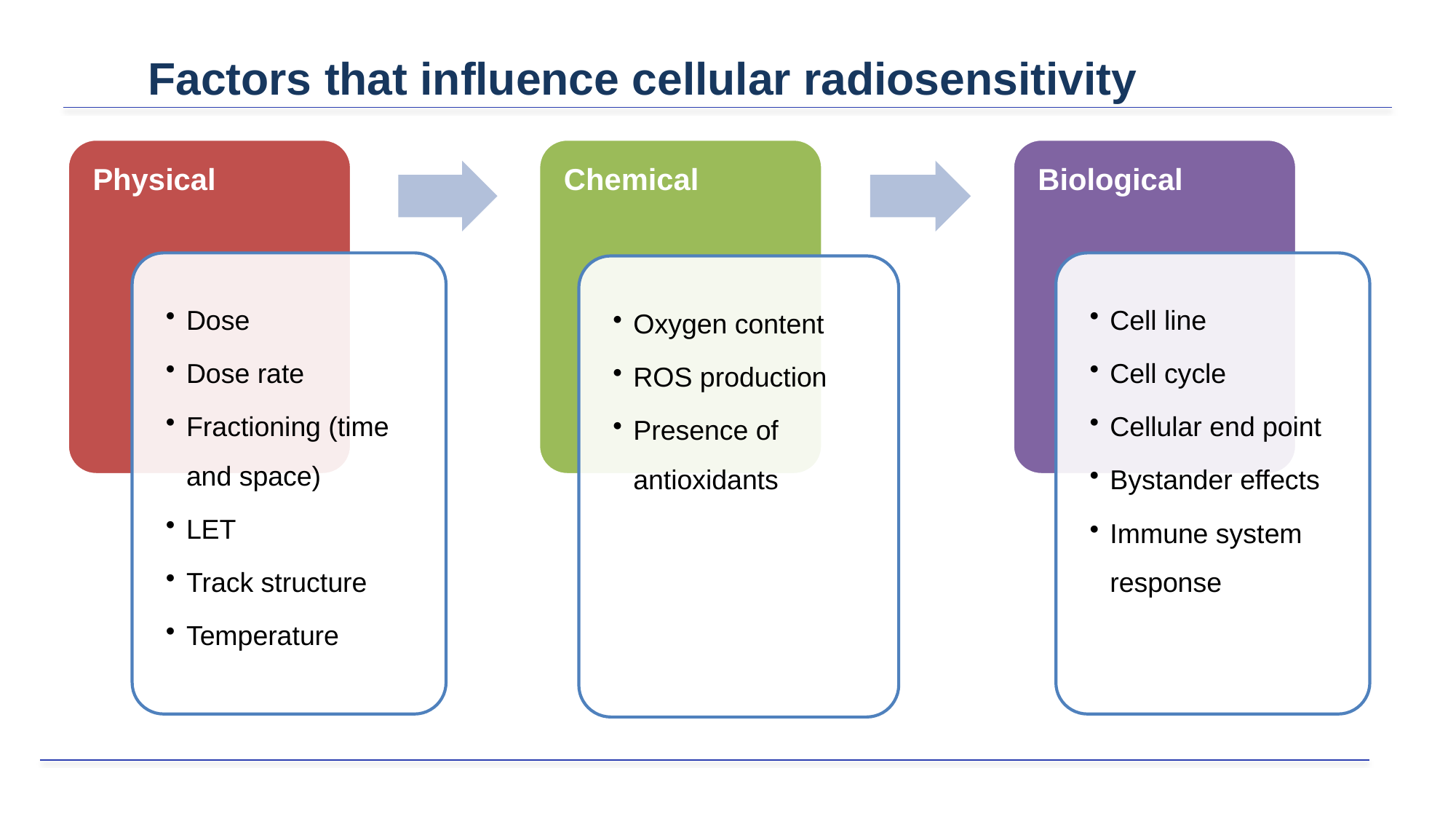

Factors that influence cellular radiosensitivity
Physical
Dose
Dose rate
Fractioning (time and space)
LET
Track structure
Temperature

Chemical
Oxygen content
ROS production
Presence of antioxidants

Biological
Cell line
Cell cycle
Cellular end point
Bystander effects
Immune system response